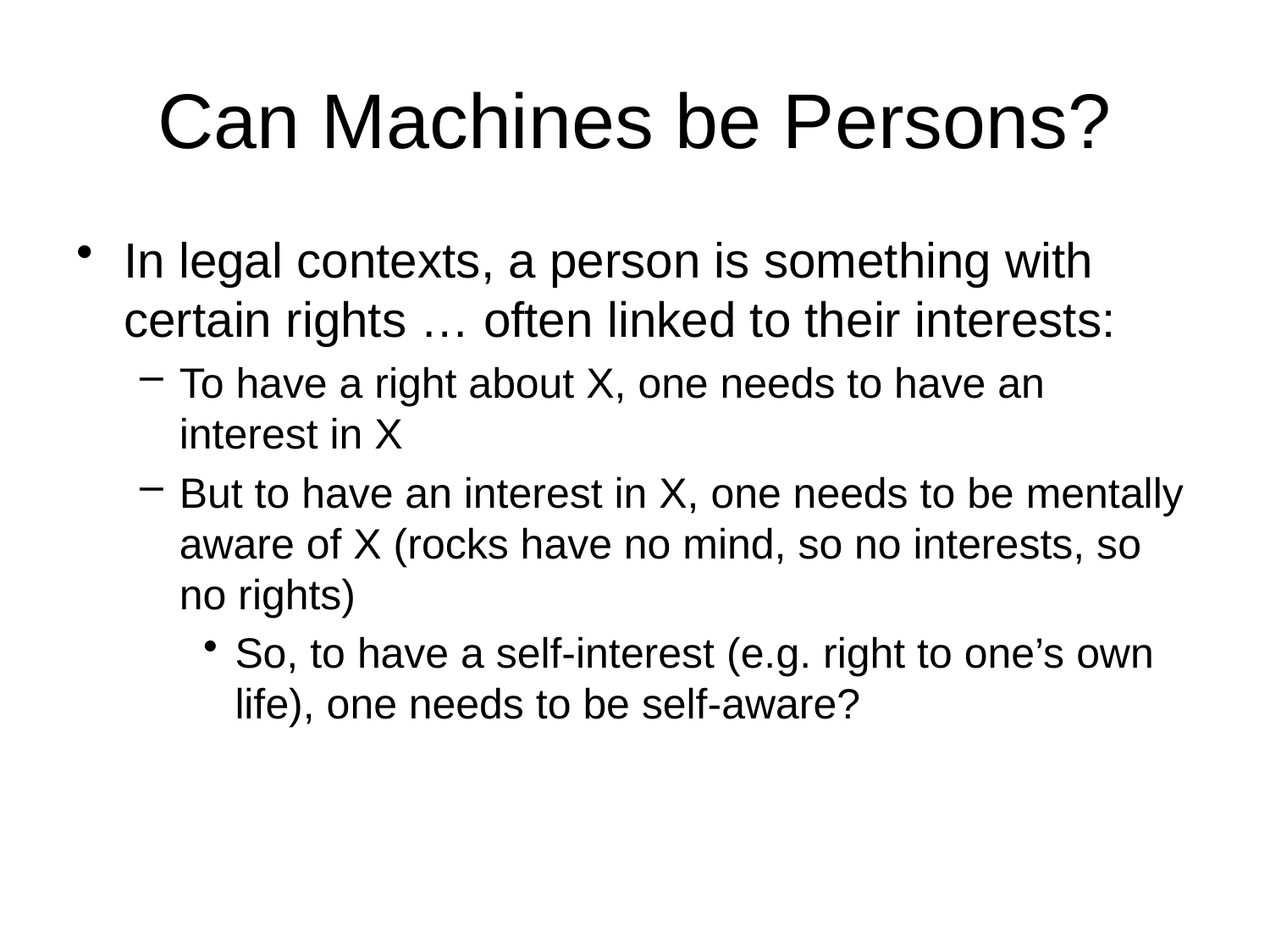

# Can Machines be Persons?
In legal contexts, a person is something with certain rights … often linked to their interests:
To have a right about X, one needs to have an interest in X
But to have an interest in X, one needs to be mentally aware of X (rocks have no mind, so no interests, so no rights)
So, to have a self-interest (e.g. right to one’s own life), one needs to be self-aware?